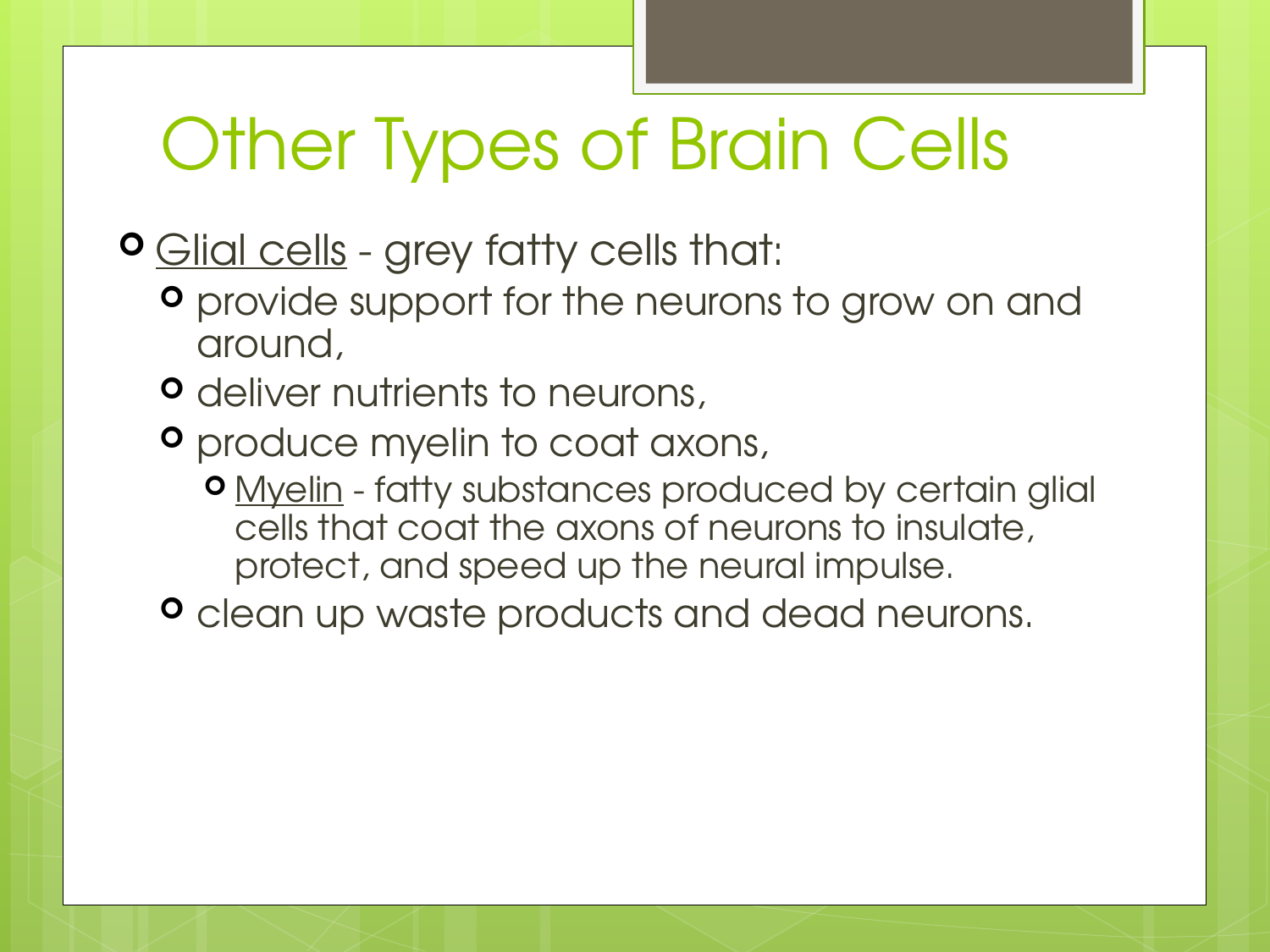

# Other Types of Brain Cells
Glial cells - grey fatty cells that:
provide support for the neurons to grow on and around,
deliver nutrients to neurons,
produce myelin to coat axons,
Myelin - fatty substances produced by certain glial cells that coat the axons of neurons to insulate, protect, and speed up the neural impulse.
clean up waste products and dead neurons.